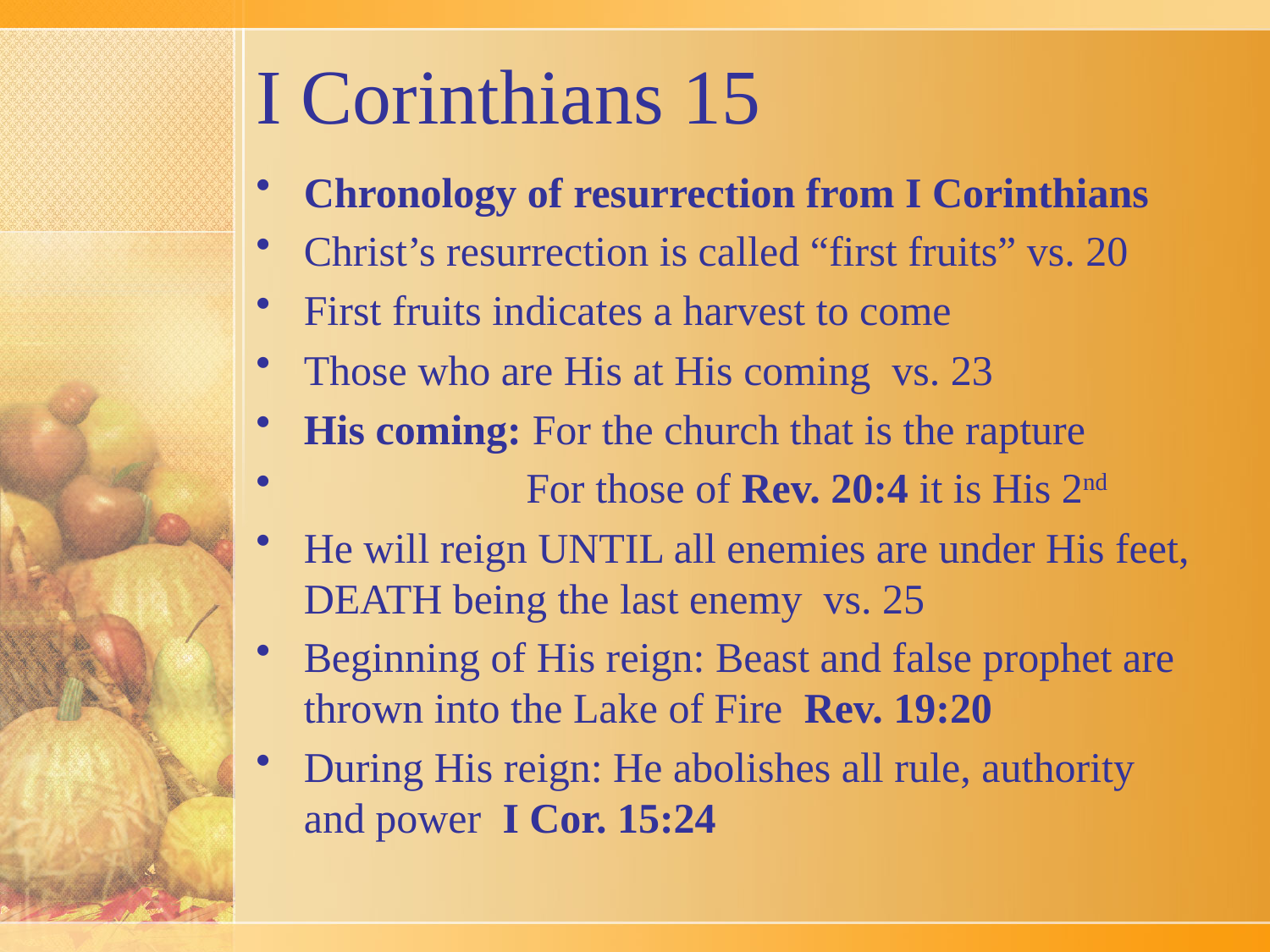

# I Corinthians 15
Chronology of resurrection from I Corinthians
Christ’s resurrection is called “first fruits” vs. 20
First fruits indicates a harvest to come
Those who are His at His coming  vs. 23
His coming: For the church that is the rapture
                     For those of Rev. 20:4 it is His 2nd
He will reign UNTIL all enemies are under His feet, DEATH being the last enemy  vs. 25
Beginning of His reign: Beast and false prophet are thrown into the Lake of Fire  Rev. 19:20
During His reign: He abolishes all rule, authority and power  I Cor. 15:24